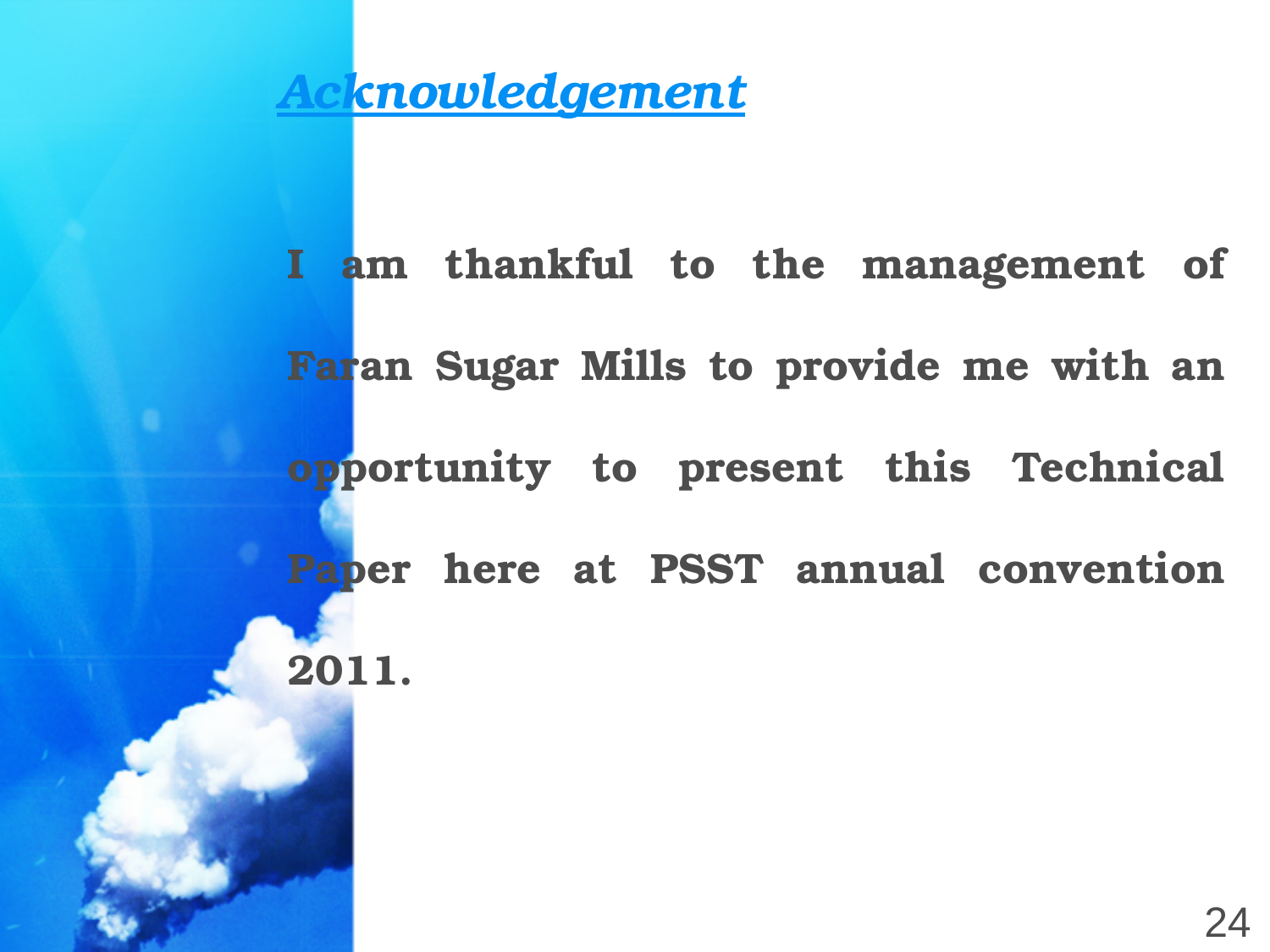

Acknowledgement
I am thankful to the management of Faran Sugar Mills to provide me with an opportunity to present this Technical Paper here at PSST annual convention 2011.
24